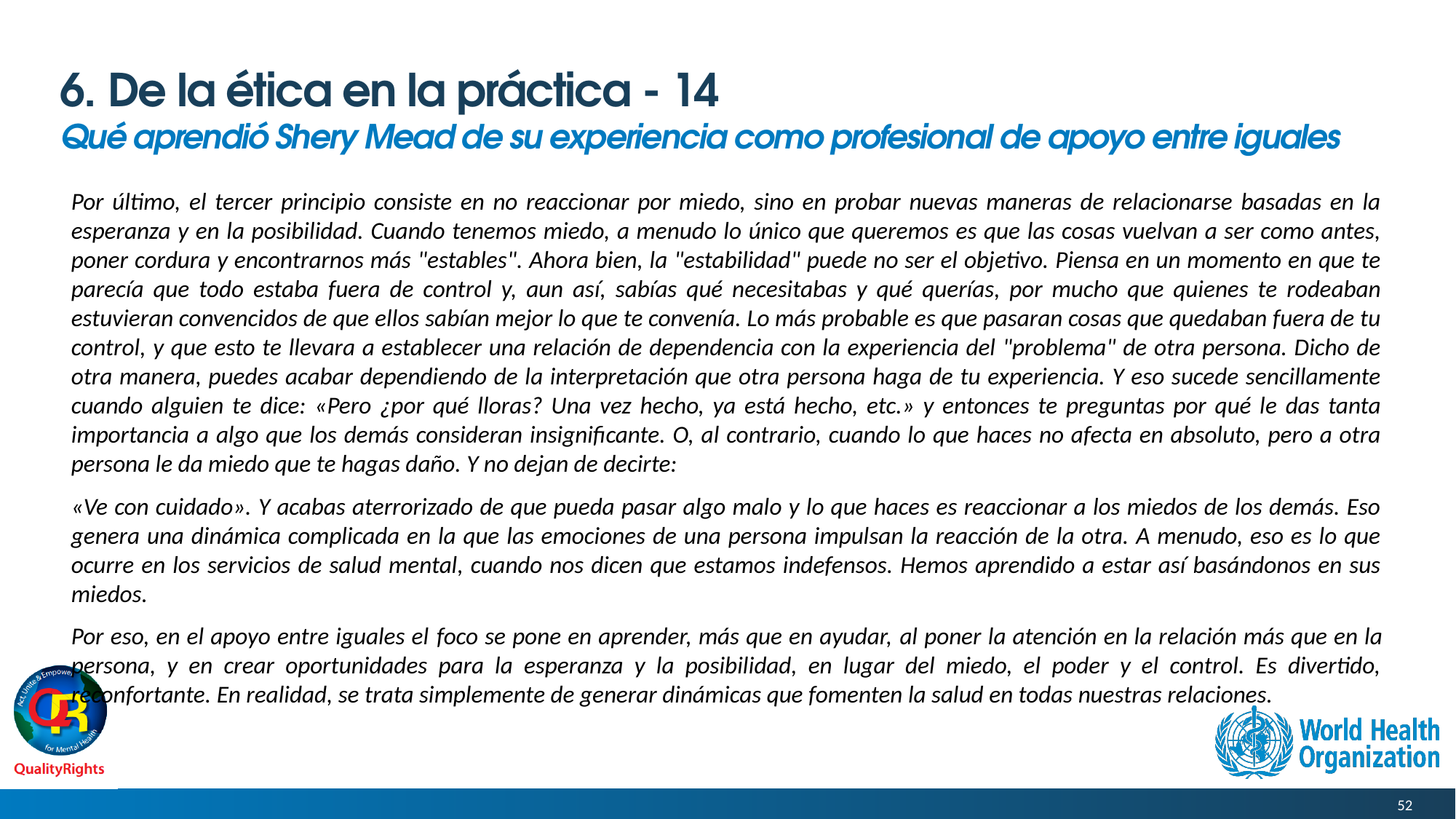

# 6. De la ética en la práctica - 14
Qué aprendió Shery Mead de su experiencia como profesional de apoyo entre iguales
Por último, el tercer principio consiste en no reaccionar por miedo, sino en probar nuevas maneras de relacionarse basadas en la esperanza y en la posibilidad. Cuando tenemos miedo, a menudo lo único que queremos es que las cosas vuelvan a ser como antes, poner cordura y encontrarnos más "estables". Ahora bien, la "estabilidad" puede no ser el objetivo. Piensa en un momento en que te parecía que todo estaba fuera de control y, aun así, sabías qué necesitabas y qué querías, por mucho que quienes te rodeaban estuvieran convencidos de que ellos sabían mejor lo que te convenía. Lo más probable es que pasaran cosas que quedaban fuera de tu control, y que esto te llevara a establecer una relación de dependencia con la experiencia del "problema" de otra persona. Dicho de otra manera, puedes acabar dependiendo de la interpretación que otra persona haga de tu experiencia. Y eso sucede sencillamente cuando alguien te dice: «Pero ¿por qué lloras? Una vez hecho, ya está hecho, etc.» y entonces te preguntas por qué le das tanta importancia a algo que los demás consideran insignificante. O, al contrario, cuando lo que haces no afecta en absoluto, pero a otra persona le da miedo que te hagas daño. Y no dejan de decirte:
«Ve con cuidado». Y acabas aterrorizado de que pueda pasar algo malo y lo que haces es reaccionar a los miedos de los demás. Eso genera una dinámica complicada en la que las emociones de una persona impulsan la reacción de la otra. A menudo, eso es lo que ocurre en los servicios de salud mental, cuando nos dicen que estamos indefensos. Hemos aprendido a estar así basándonos en sus miedos.
Por eso, en el apoyo entre iguales el foco se pone en aprender, más que en ayudar, al poner la atención en la relación más que en la persona, y en crear oportunidades para la esperanza y la posibilidad, en lugar del miedo, el poder y el control. Es divertido, reconfortante. En realidad, se trata simplemente de generar dinámicas que fomenten la salud en todas nuestras relaciones.